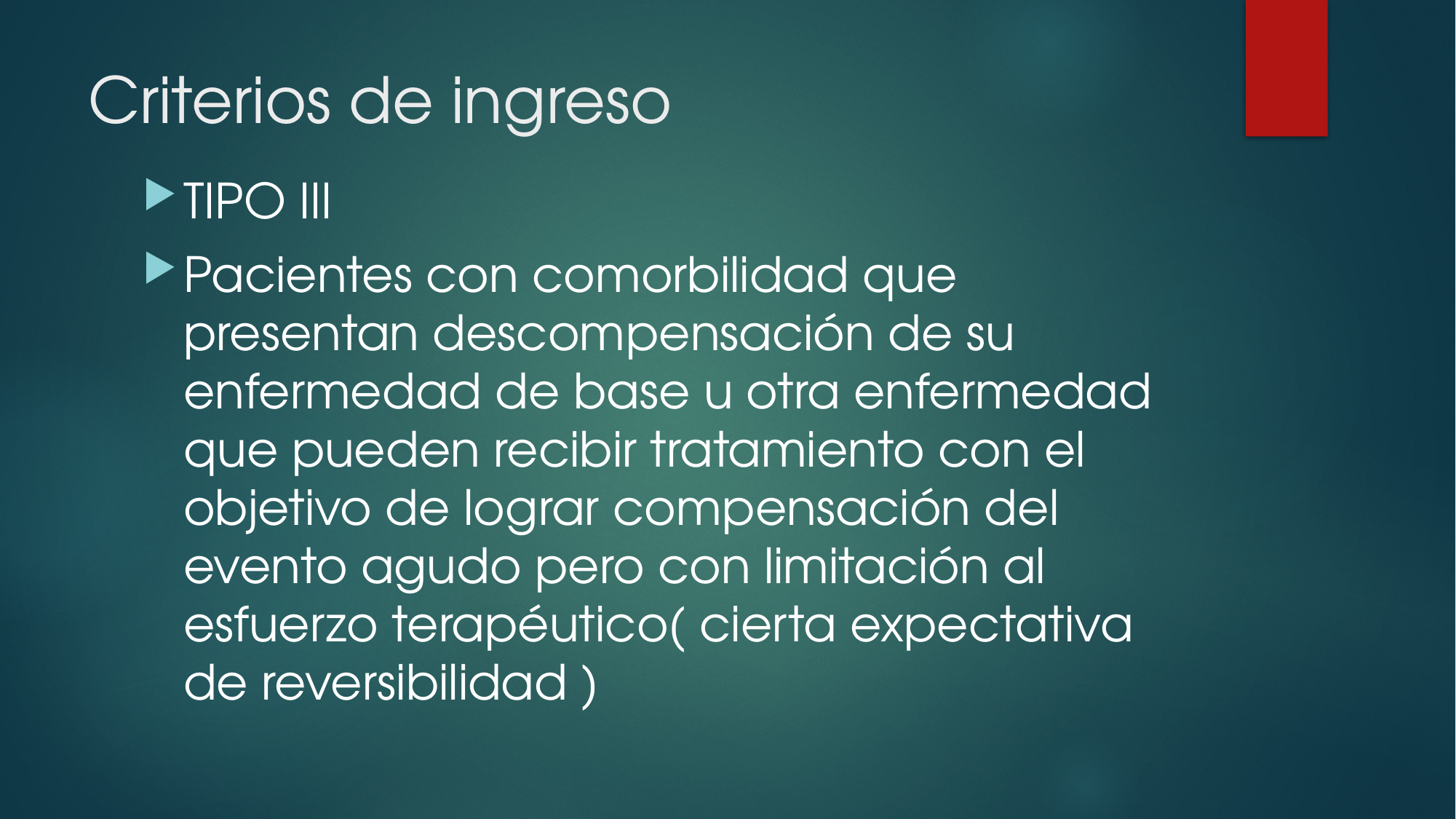

# Criterios de ingreso
TIPO III
Pacientes con comorbilidad que presentan descompensación de su enfermedad de base u otra enfermedad que pueden recibir tratamiento con el objetivo de lograr compensación del evento agudo pero con limitación al esfuerzo terapéutico( cierta expectativa de reversibilidad )